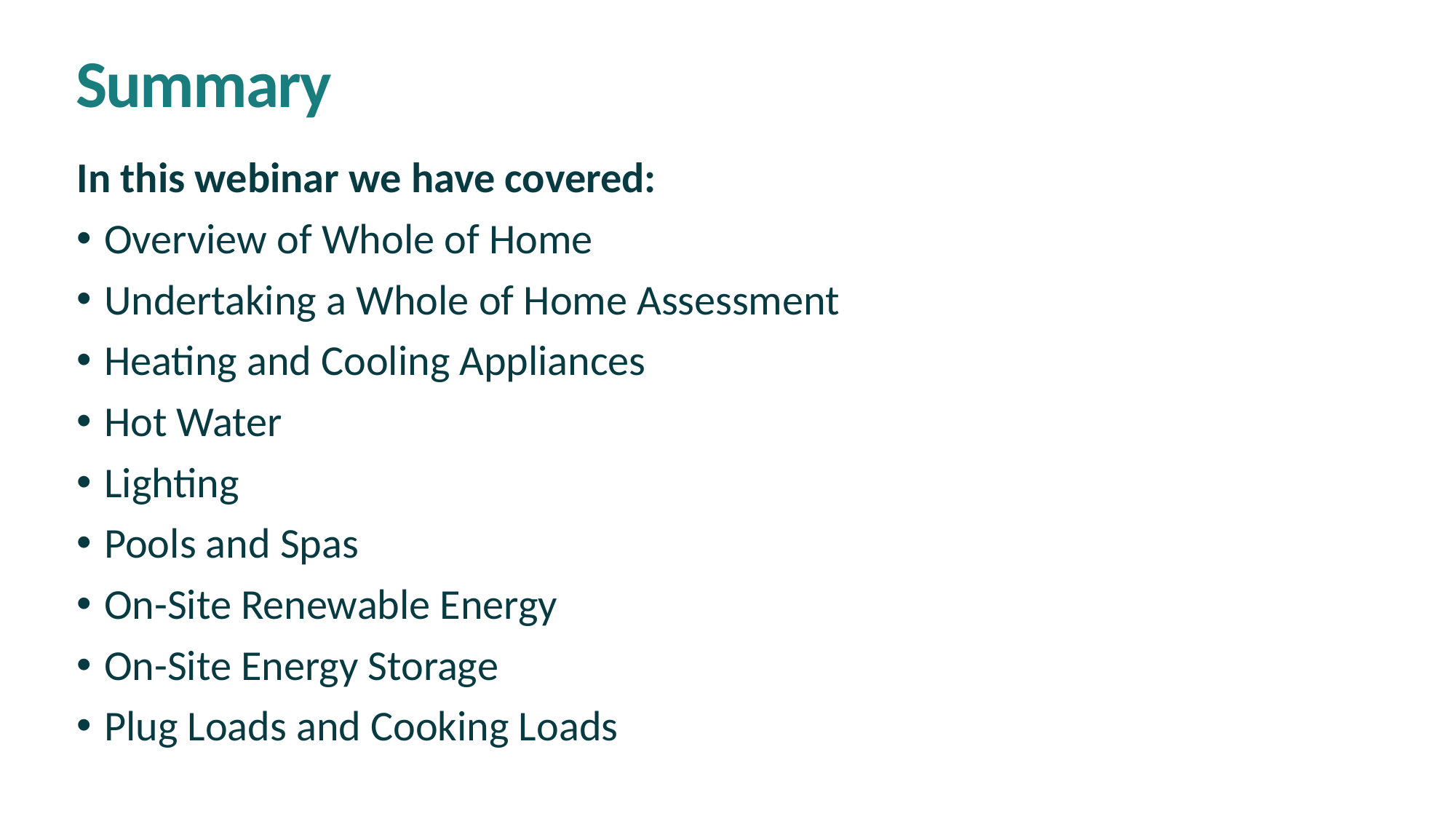

Summary
In this webinar we have covered:
Overview of Whole of Home
Undertaking a Whole of Home Assessment
Heating and Cooling Appliances
Hot Water
Lighting
Pools and Spas
On-Site Renewable Energy
On-Site Energy Storage
Plug Loads and Cooking Loads